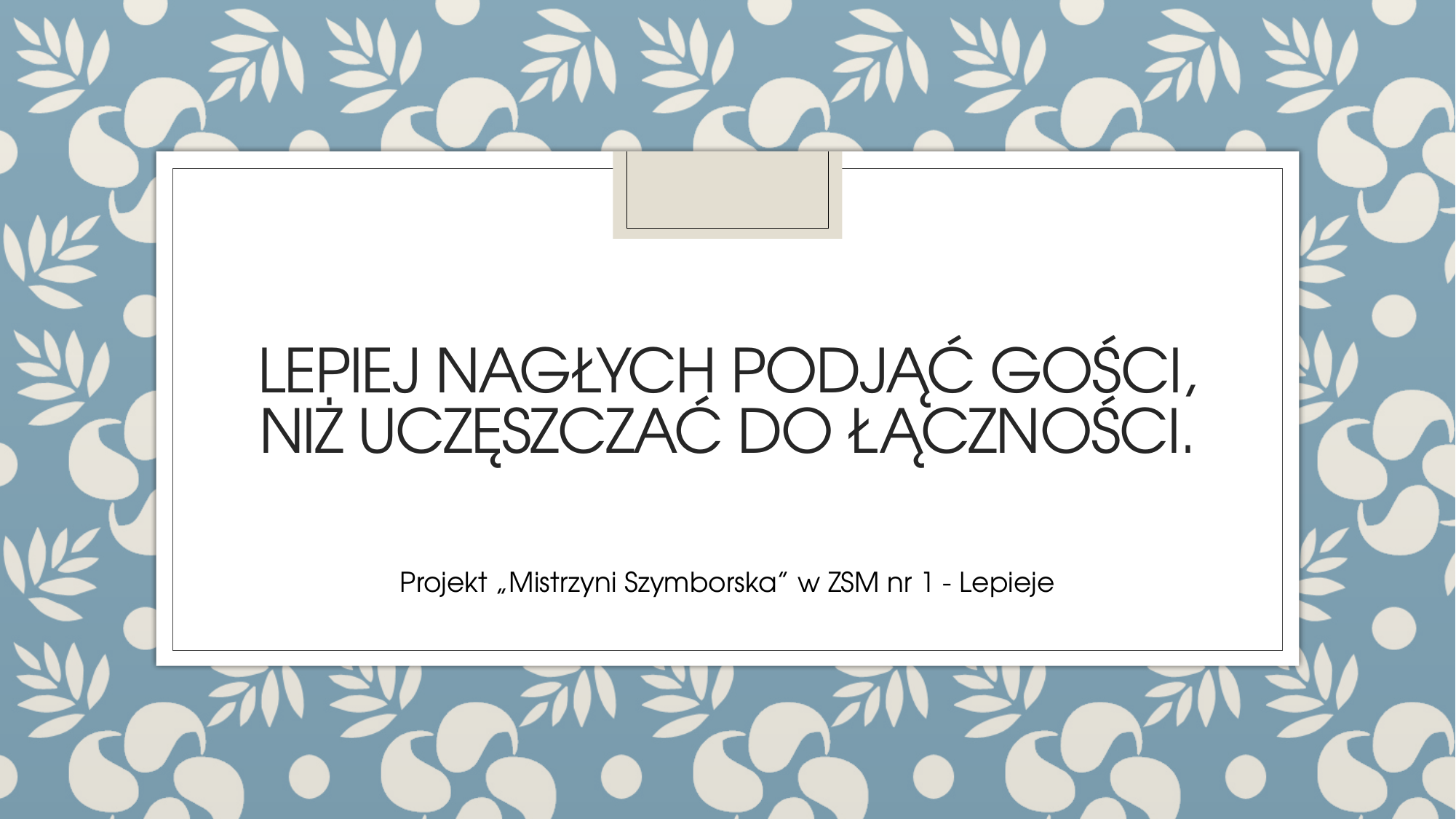

# Lepiej nagłych podjąć gości, Niż uczęszczać do łączności.
Projekt „Mistrzyni Szymborska” w ZSM nr 1 - Lepieje